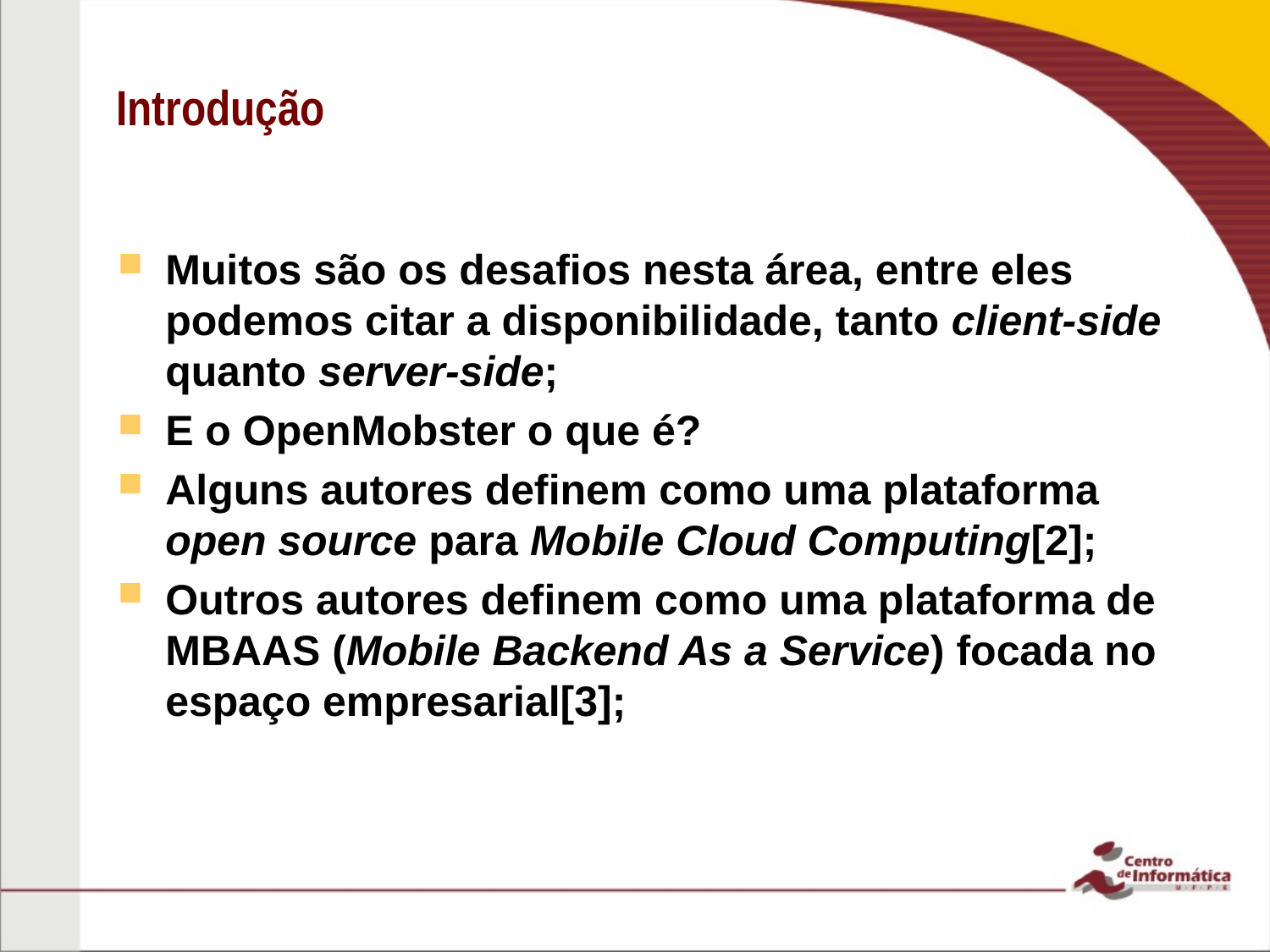

# Introdução
Muitos são os desafios nesta área, entre eles podemos citar a disponibilidade, tanto client-side quanto server-side;
E o OpenMobster o que é?
Alguns autores definem como uma plataforma open source para Mobile Cloud Computing[2];
Outros autores definem como uma plataforma de MBAAS (Mobile Backend As a Service) focada no espaço empresarial[3];